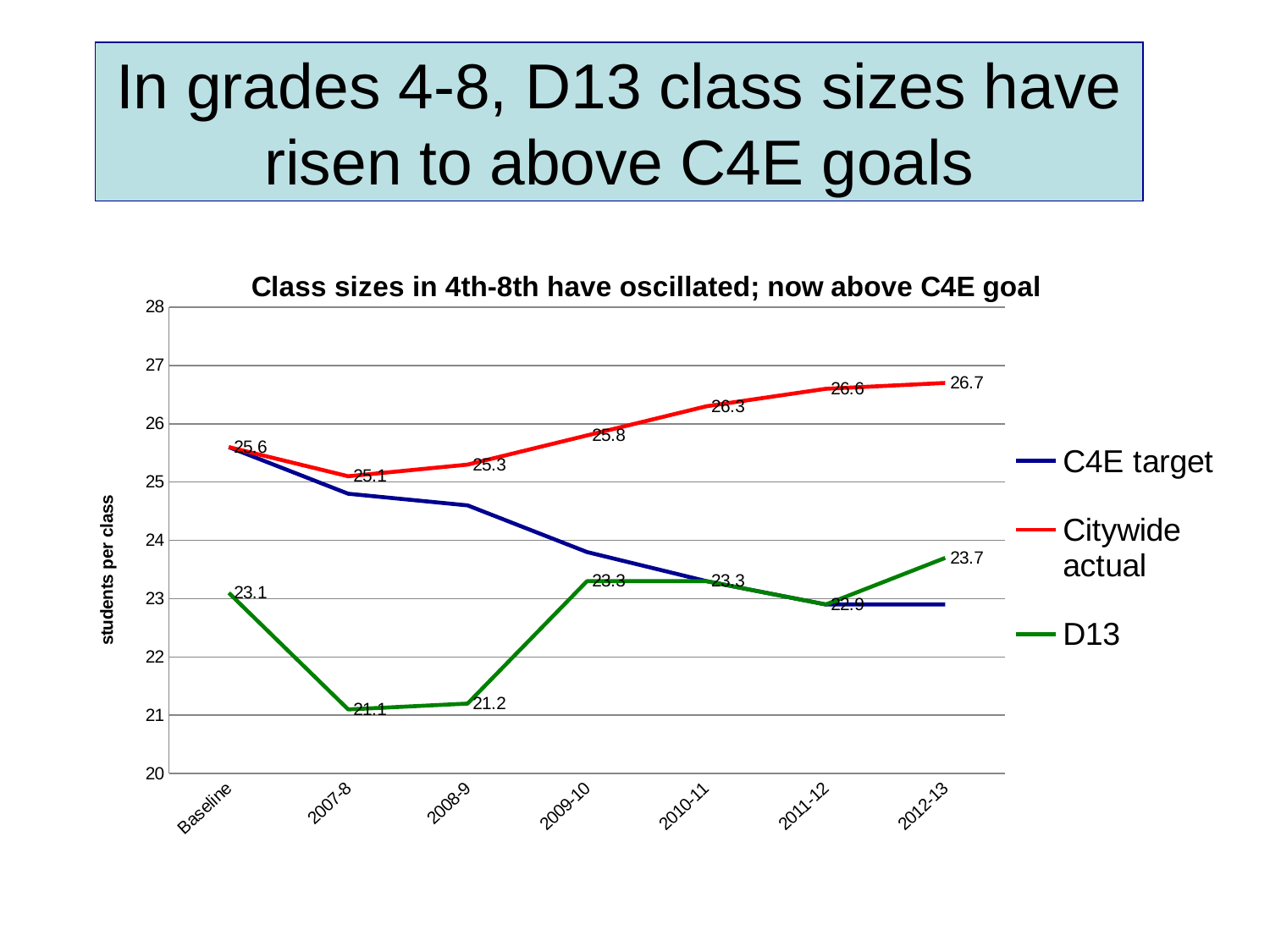

# In grades 4-8, D13 class sizes have risen to above C4E goals

### Chart: Class sizes in 4th-8th have oscillated; now above C4E goal

| Category | C4E target | Citywide actual | D13 |
|---|---|---|---|
| Baseline | 25.6 | 25.6 | 23.1 |
| 2007-8 | 24.8 | 25.1 | 21.1 |
| 2008-9 | 24.6 | 25.3 | 21.2 |
| 2009-10 | 23.8 | 25.8 | 23.3 |
| 2010-11 | 23.3 | 26.3 | 23.3 |
| 2011-12 | 22.9 | 26.6 | 22.9 |
| 2012-13 | 22.9 | 26.7 | 23.7 |